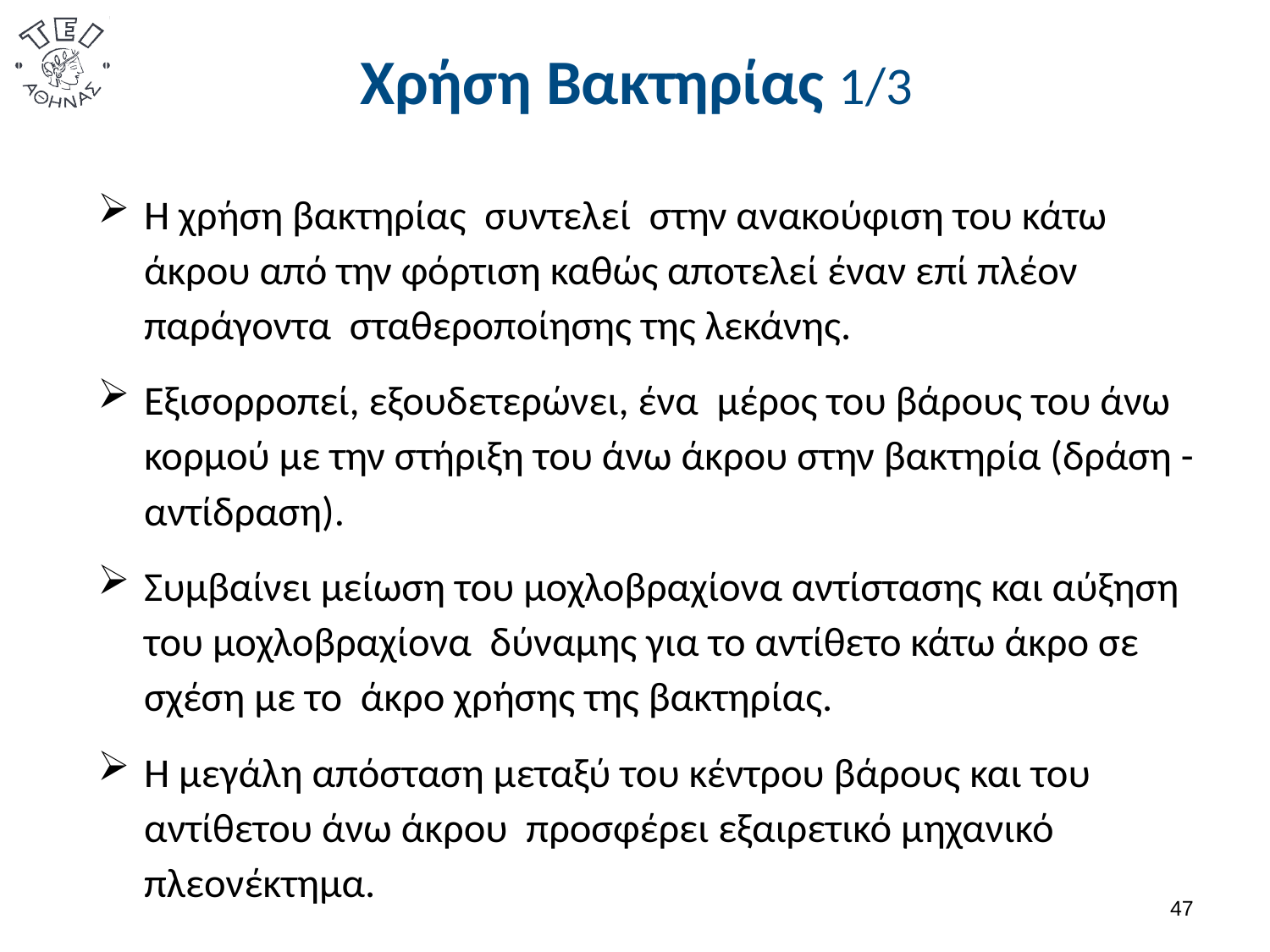

# Χρήση Βακτηρίας 1/3
Η χρήση βακτηρίας  συντελεί  στην ανακούφιση του κάτω άκρου από την φόρτιση καθώς αποτελεί έναν επί πλέον παράγοντα  σταθεροποίησης της λεκάνης.
Εξισορροπεί, εξουδετερώνει, ένα  μέρος του βάρους του άνω κορμού με την στήριξη του άνω άκρου στην βακτηρία (δράση - αντίδραση).
Συμβαίνει μείωση του μοχλοβραχίονα αντίστασης και αύξηση  του μοχλοβραχίονα  δύναμης για το αντίθετο κάτω άκρο σε  σχέση με το  άκρο χρήσης της βακτηρίας.
Η μεγάλη απόσταση μεταξύ του κέντρου βάρους και του αντίθετου άνω άκρου  προσφέρει εξαιρετικό μηχανικό πλεονέκτημα.
47